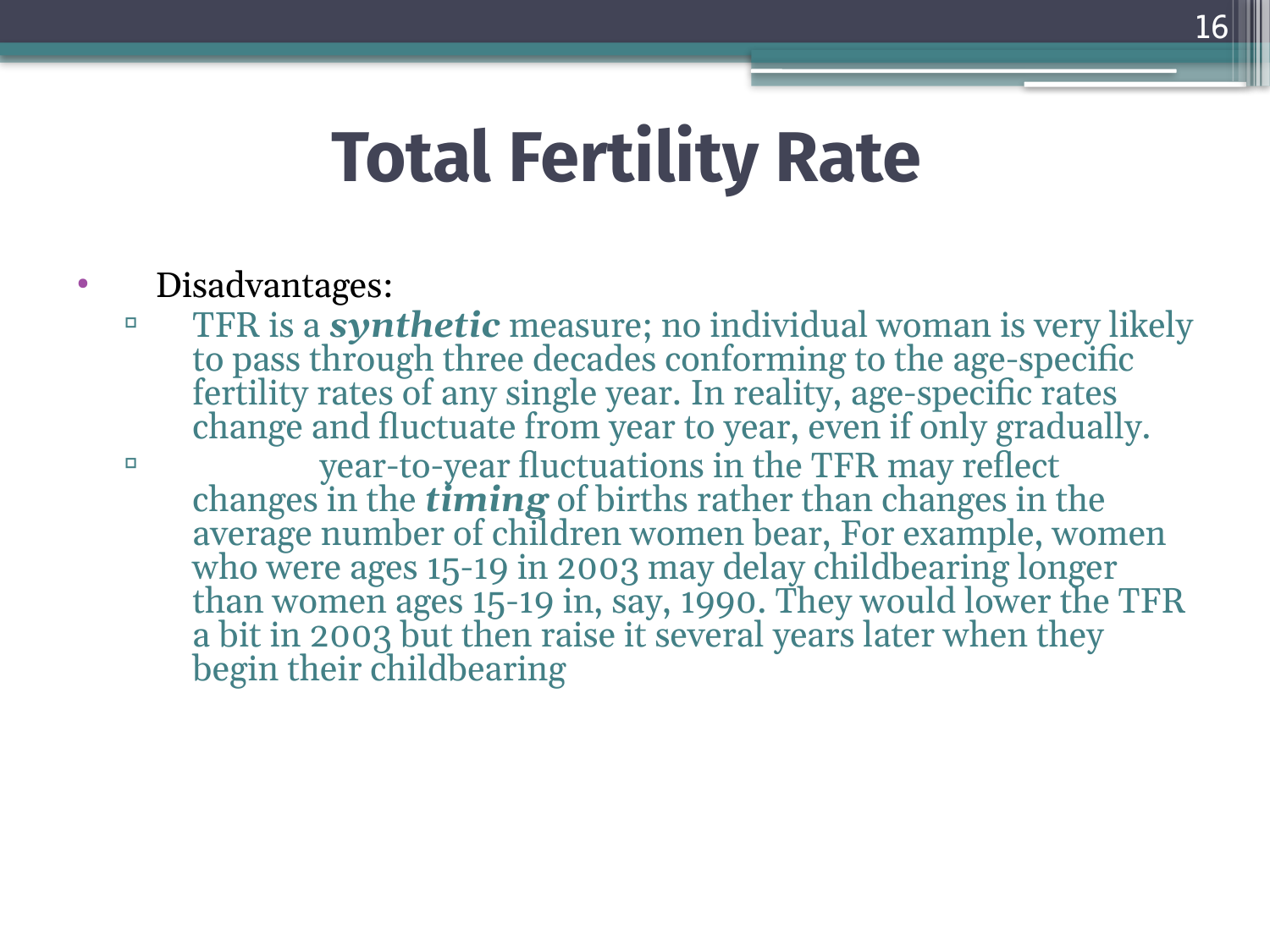

16
# Total Fertility Rate
Disadvantages:
TFR is a synthetic measure; no individual woman is very likely to pass through three decades conforming to the age-specific fertility rates of any single year. In reality, age-specific rates change and fluctuate from year to year, even if only gradually.
	year-to-year fluctuations in the TFR may reflect changes in the timing of births rather than changes in the average number of children women bear, For example, women who were ages 15-19 in 2003 may delay childbearing longer than women ages 15-19 in, say, 1990. They would lower the TFR a bit in 2003 but then raise it several years later when they begin their childbearing